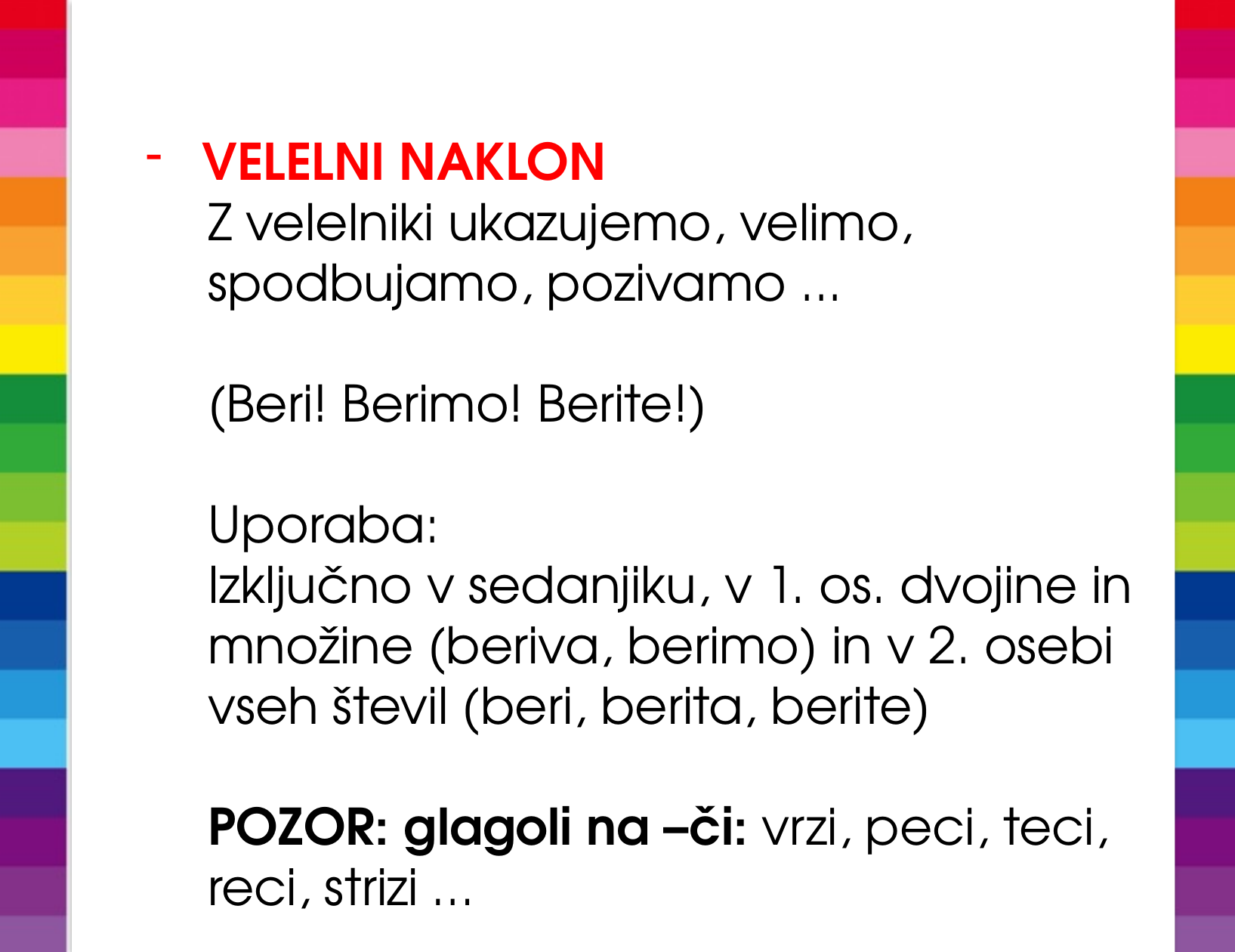

VELELNI NAKLON
Z velelniki ukazujemo, velimo, spodbujamo, pozivamo ...

(Beri! Berimo! Berite!)

Uporaba:
Izključno v sedanjiku, v 1. os. dvojine in množine (beriva, berimo) in v 2. osebi vseh števil (beri, berita, berite)

POZOR: glagoli na –či: vrzi, peci, teci, reci, strizi …